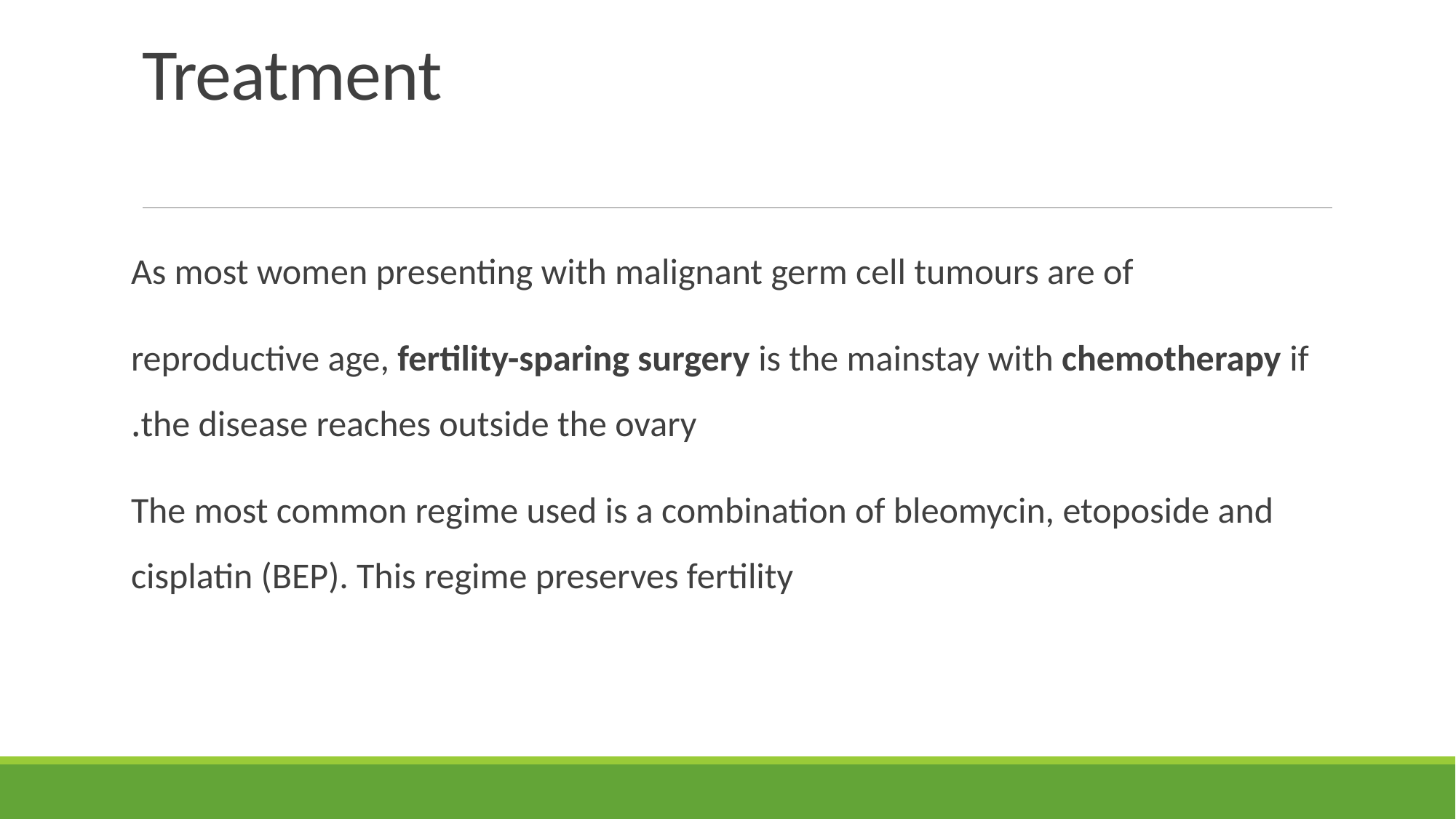

# Treatment
As most women presenting with malignant germ cell tumours are of
reproductive age, fertility-sparing surgery is the mainstay with chemotherapy if the disease reaches outside the ovary.
The most common regime used is a combination of bleomycin, etoposide and cisplatin (BEP). This regime preserves fertility